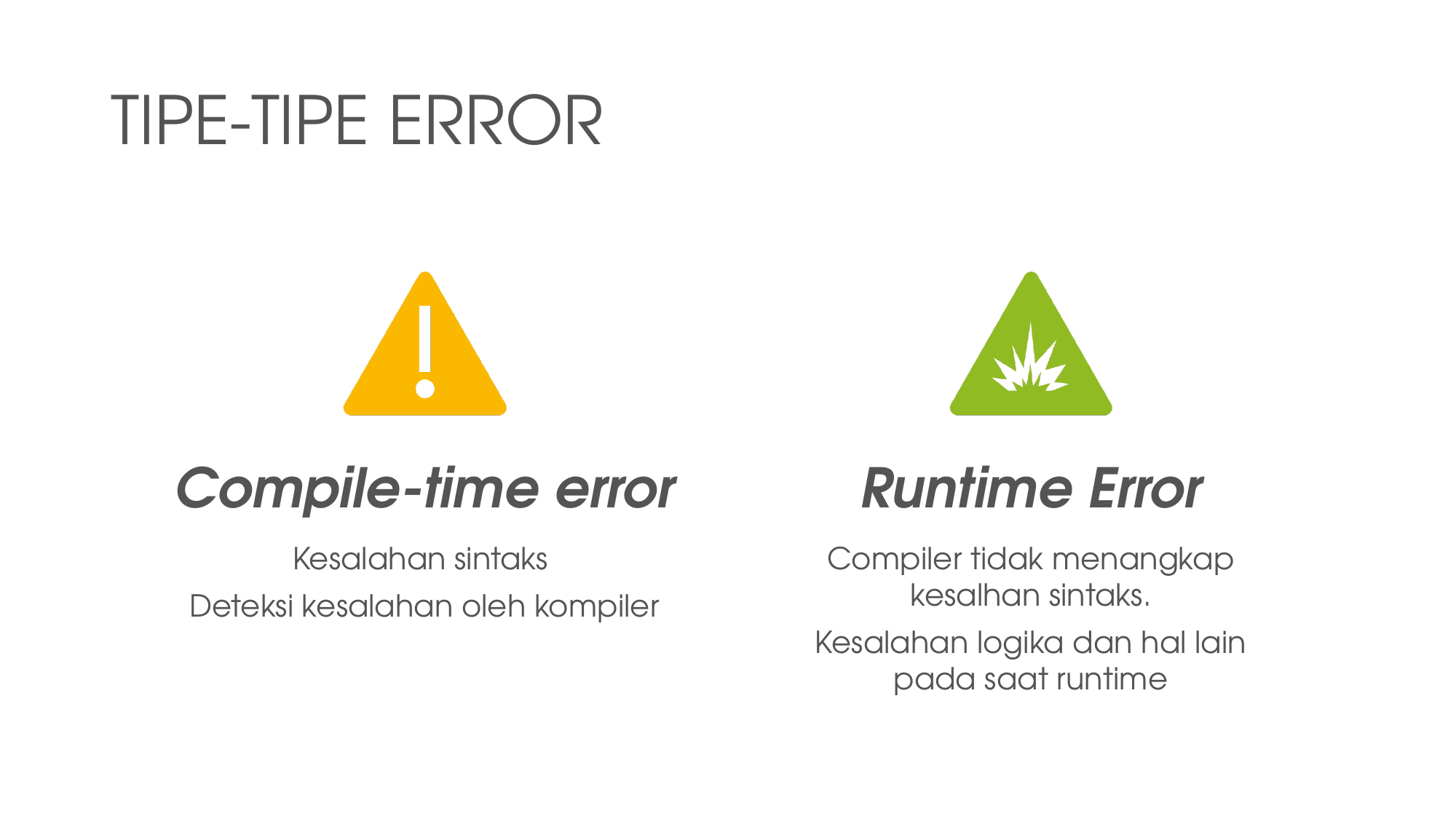

# Tipe-Tipe Error
Compile-time error
Kesalahan sintaks
Deteksi kesalahan oleh kompiler
Runtime Error
Compiler tidak menangkap kesalhan sintaks.
Kesalahan logika dan hal lain pada saat runtime